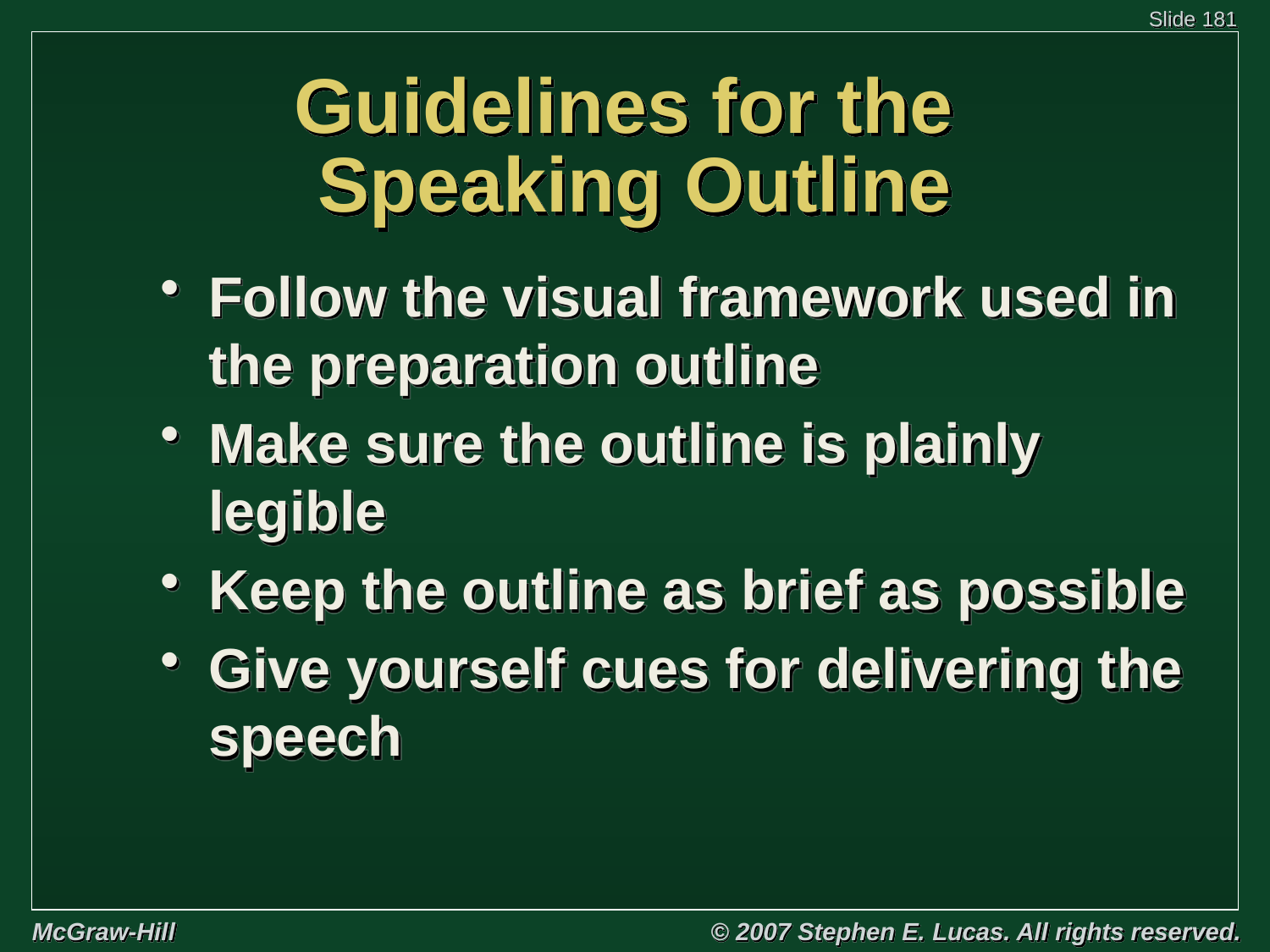

# Guidelines for the Speaking Outline
Follow the visual framework used in the preparation outline
Make sure the outline is plainly legible
Keep the outline as brief as possible
Give yourself cues for delivering the speech